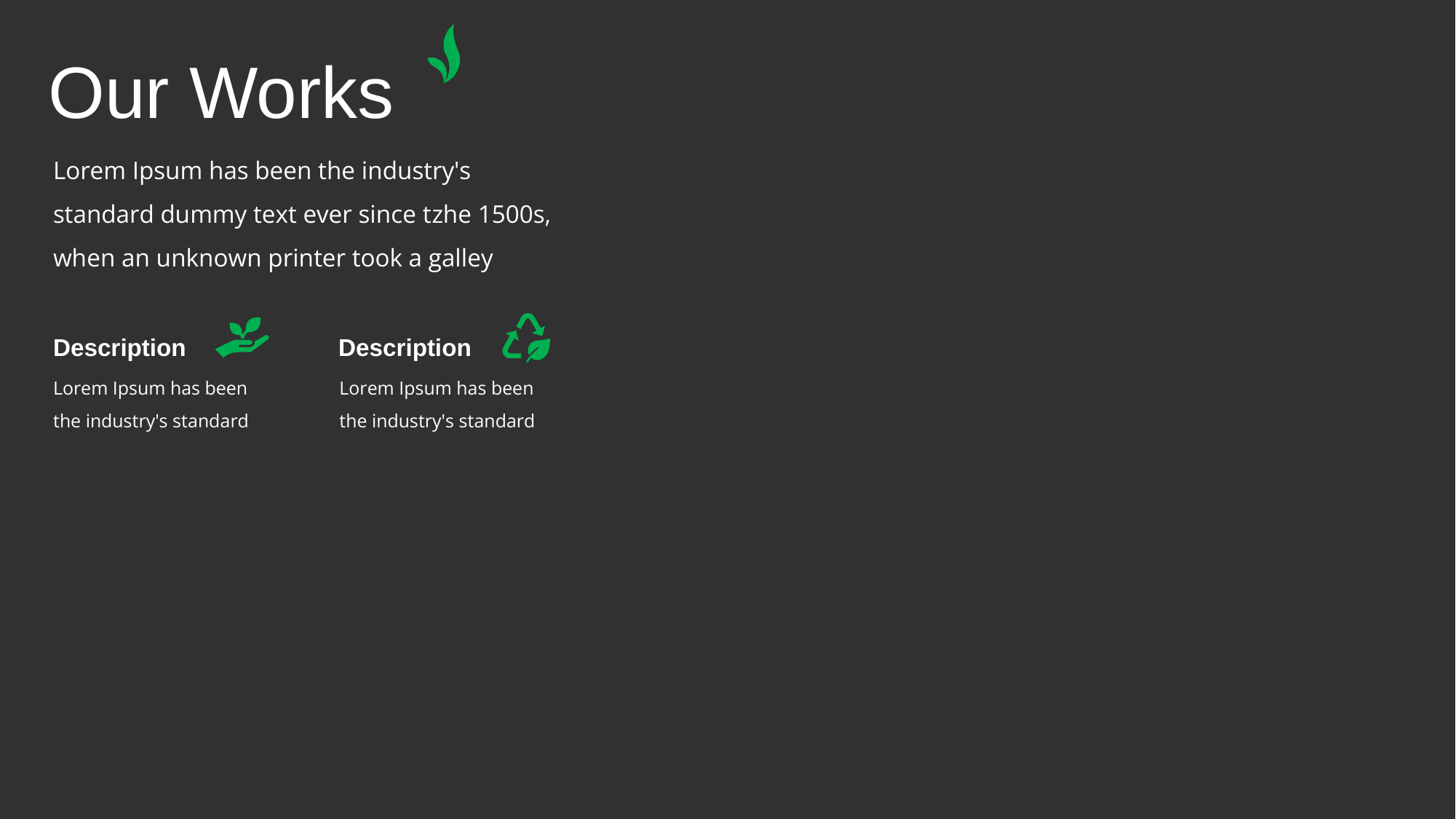

# Our Works
Lorem Ipsum has been the industry's standard dummy text ever since tzhe 1500s, when an unknown printer took a galley

Description
Description
Lorem Ipsum has been the industry's standard
Lorem Ipsum has been the industry's standard